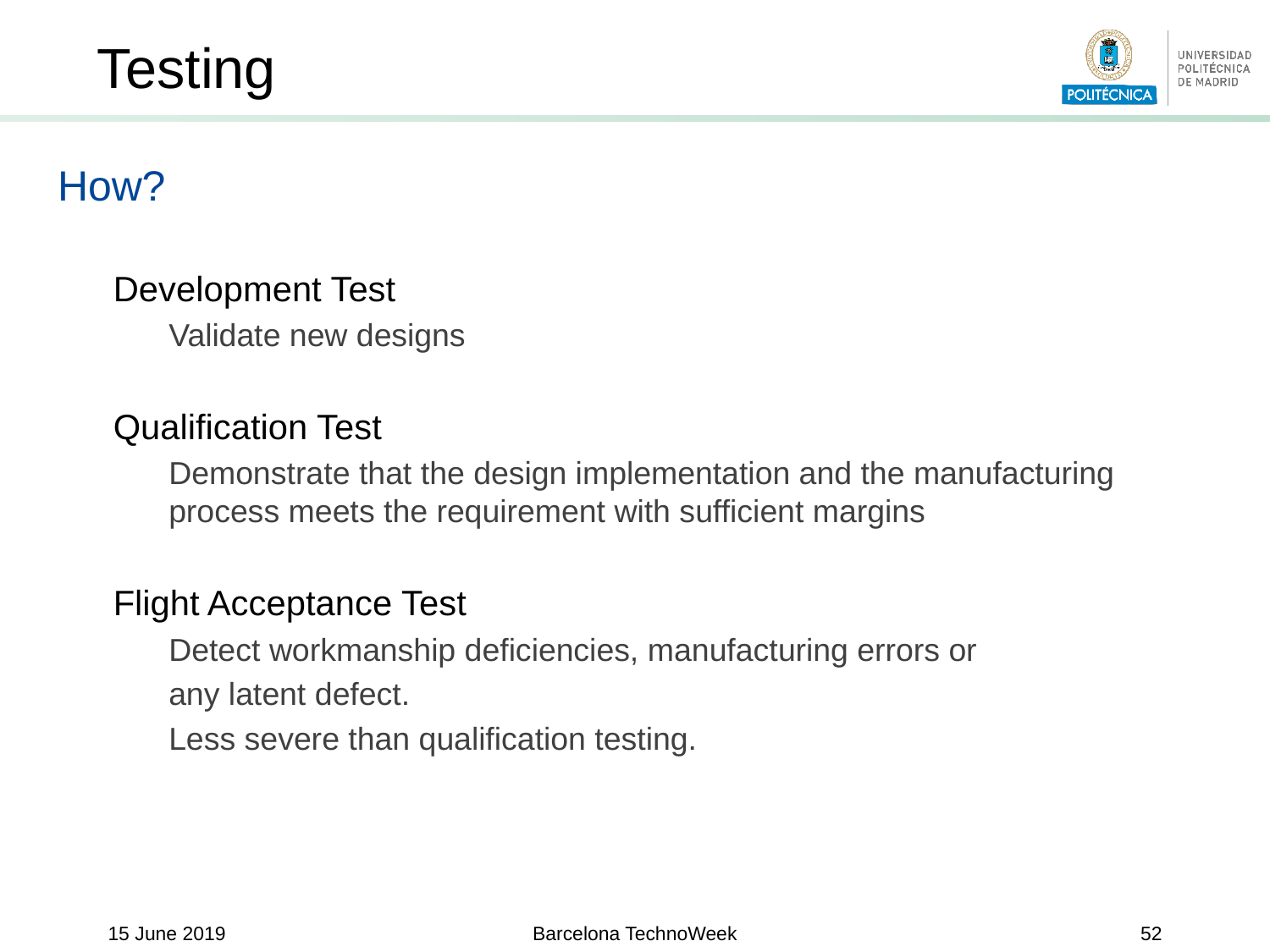

Testing
How?

Development Test
Validate new designs

Qualification Test
Demonstrate that the design implementation and the manufacturing process meets the requirement with sufficient margins

Flight Acceptance Test
Detect workmanship deficiencies, manufacturing errors or
any latent defect.
Less severe than qualification testing.

15 June 2019
Barcelona TechnoWeek
52